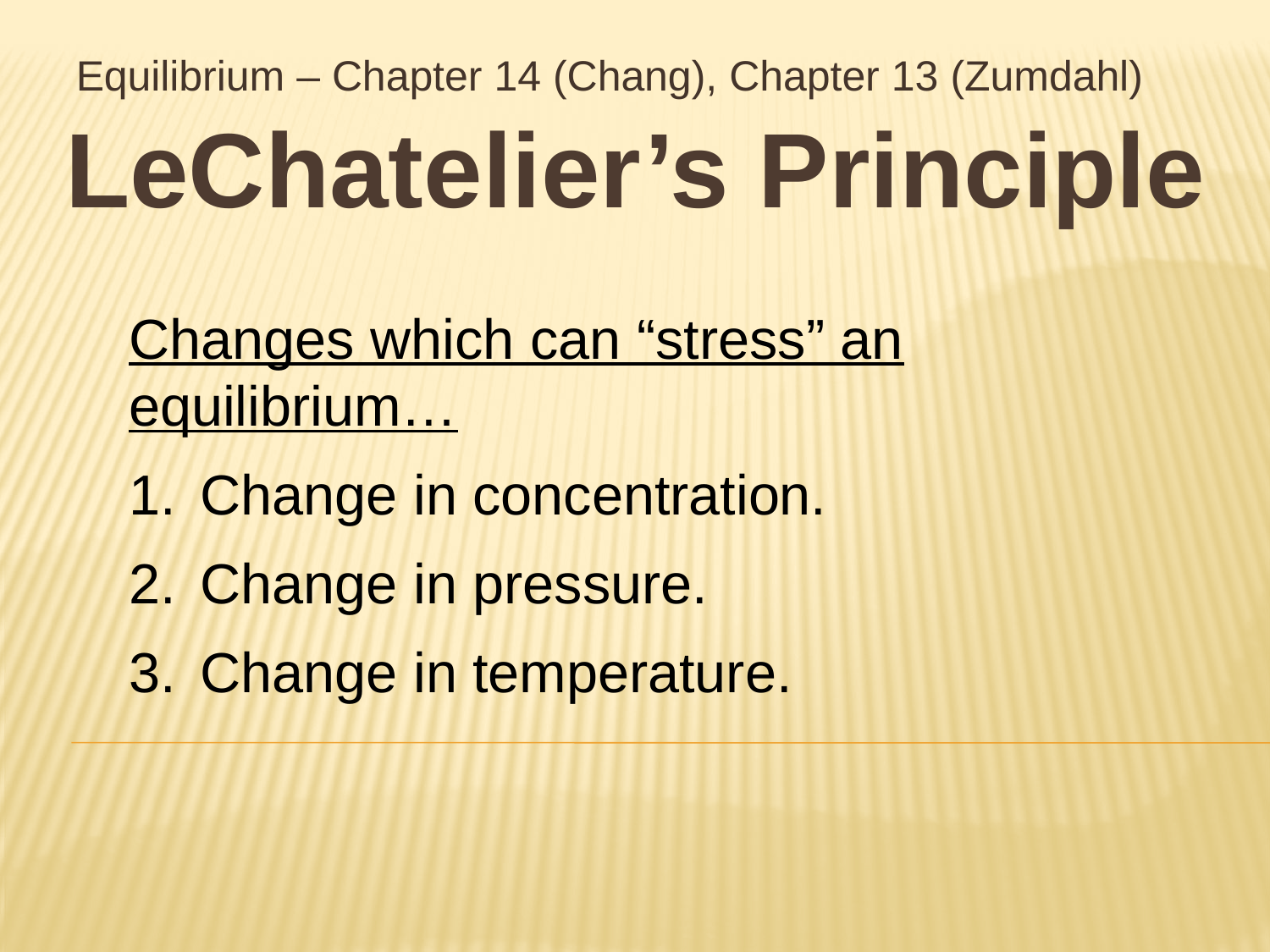

Equilibrium – Chapter 14 (Chang), Chapter 13 (Zumdahl)
# LeChatelier’s Principle
Changes which can “stress” an equilibrium…
Change in concentration.
Change in pressure.
Change in temperature.